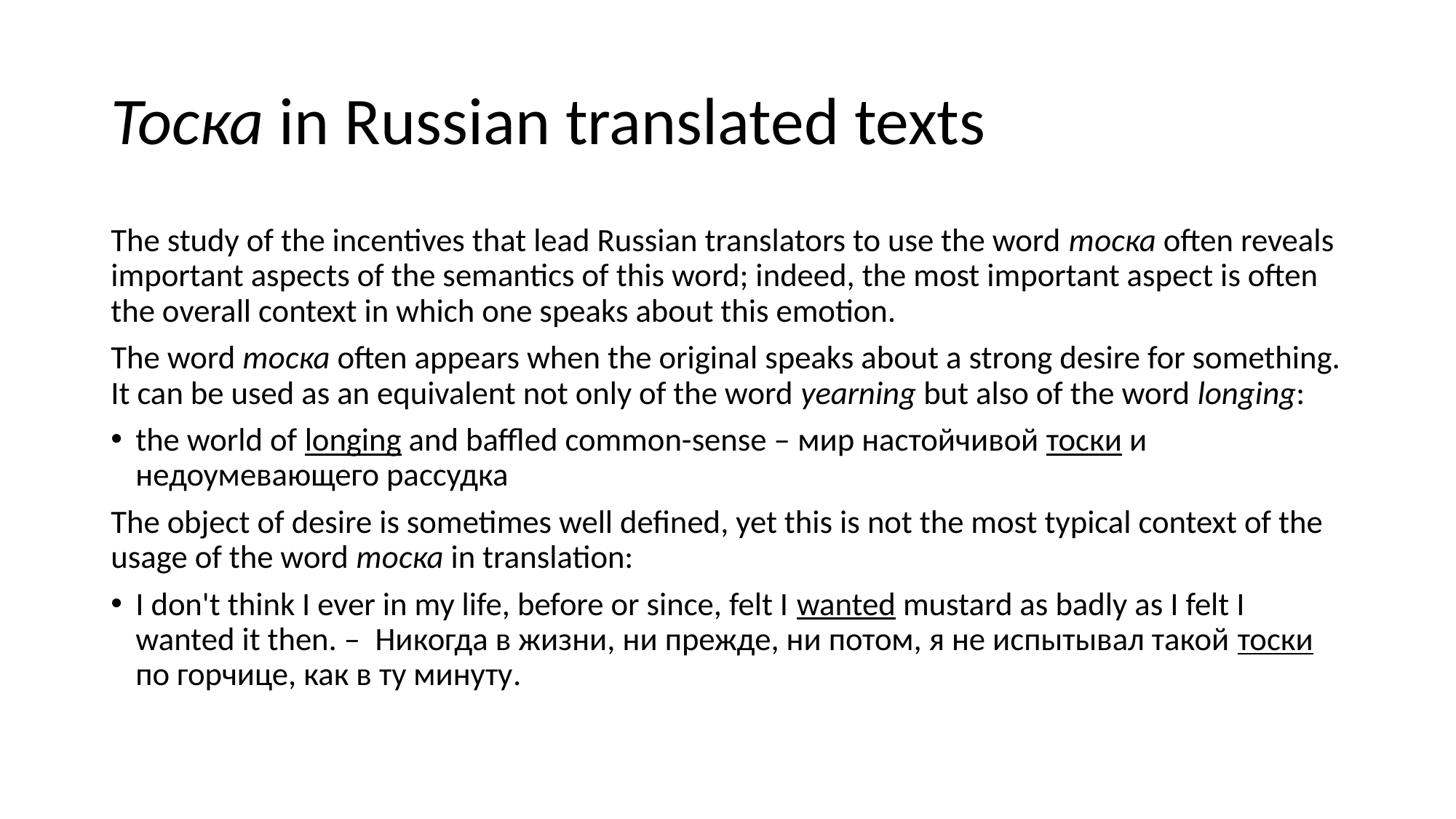

# Тоска in Russian translated texts
The study of the incentives that lead Russian translators to use the word тоска often reveals important aspects of the semantics of this word; indeed, the most important aspect is often the overall context in which one speaks about this emotion.
The word тоска often appears when the original speaks about a strong desire for something. It can be used as an equivalent not only of the word yearning but also of the word longing:
the world of longing and baffled common-sense – мир настойчивой тоски и недоумевающего рассудка
The object of desire is sometimes well defined, yet this is not the most typical context of the usage of the word тоска in translation:
I don't think I ever in my life, before or since, felt I wanted mustard as badly as I felt I wanted it then. –  Никогда в жизни, ни прежде, ни потом, я не испытывал такой тоски по горчице, как в ту минуту.